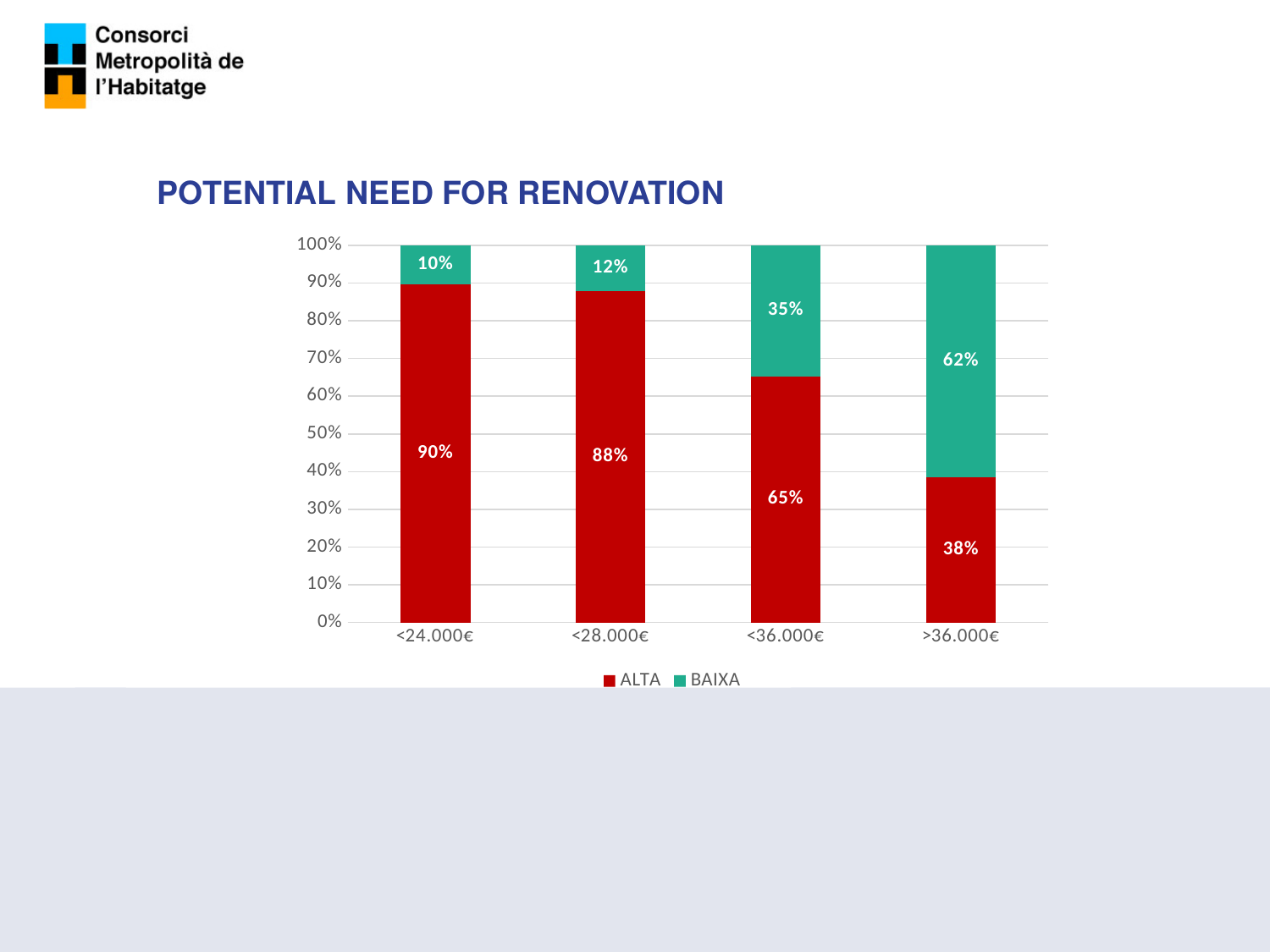

POTENTIAL NEED FOR RENOVATION

### Chart

| Category | ALTA | BAIXA |
|---|---|---|
| <24.000€ | 0.8970998713253489 | 0.10290012867465109 |
| <28.000€ | 0.8783799770161563 | 0.12162002298384371 |
| <36.000€ | 0.6529445521184101 | 0.34705544788158993 |
| >36.000€ | 0.38427123644993694 | 0.6157287635500631 |